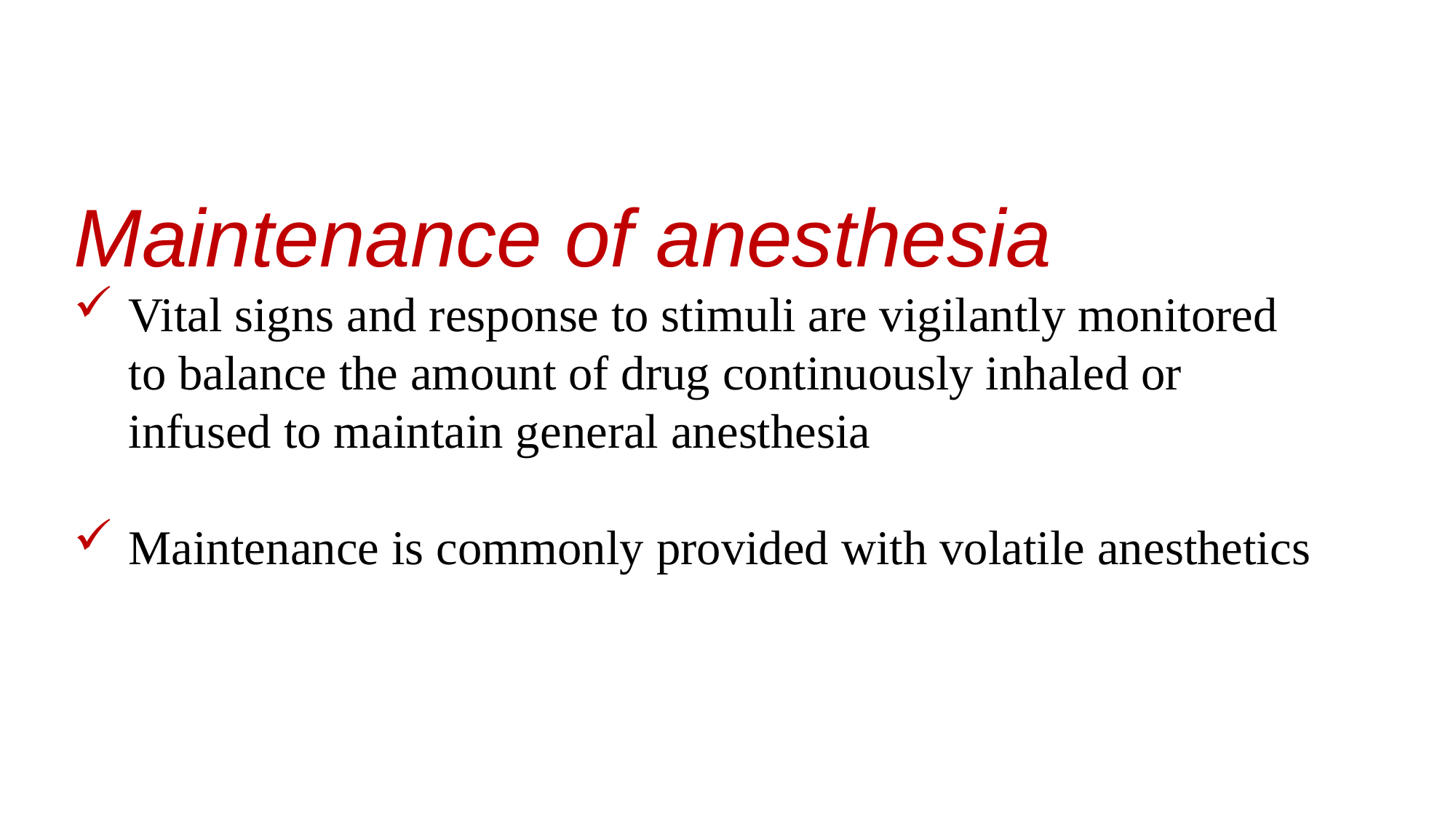

Maintenance of anesthesia
Vital signs and response to stimuli are vigilantly monitored to balance the amount of drug continuously inhaled or infused to maintain general anesthesia

Maintenance is commonly provided with volatile anesthetics